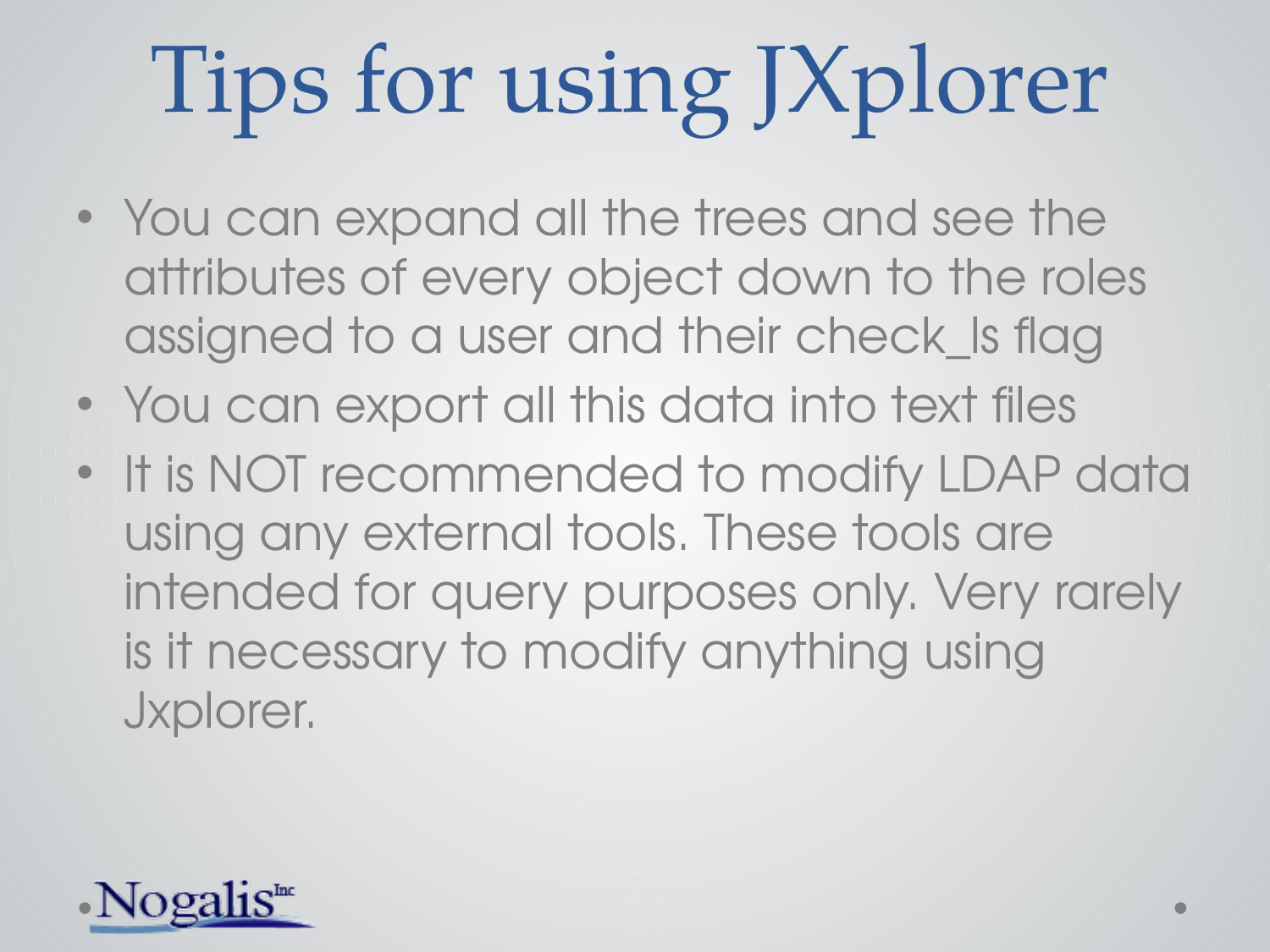

# Tips for using JXplorer
You can expand all the trees and see the attributes of every object down to the roles assigned to a user and their check_ls flag
You can export all this data into text files
It is NOT recommended to modify LDAP data using any external tools. These tools are intended for query purposes only. Very rarely is it necessary to modify anything using Jxplorer.